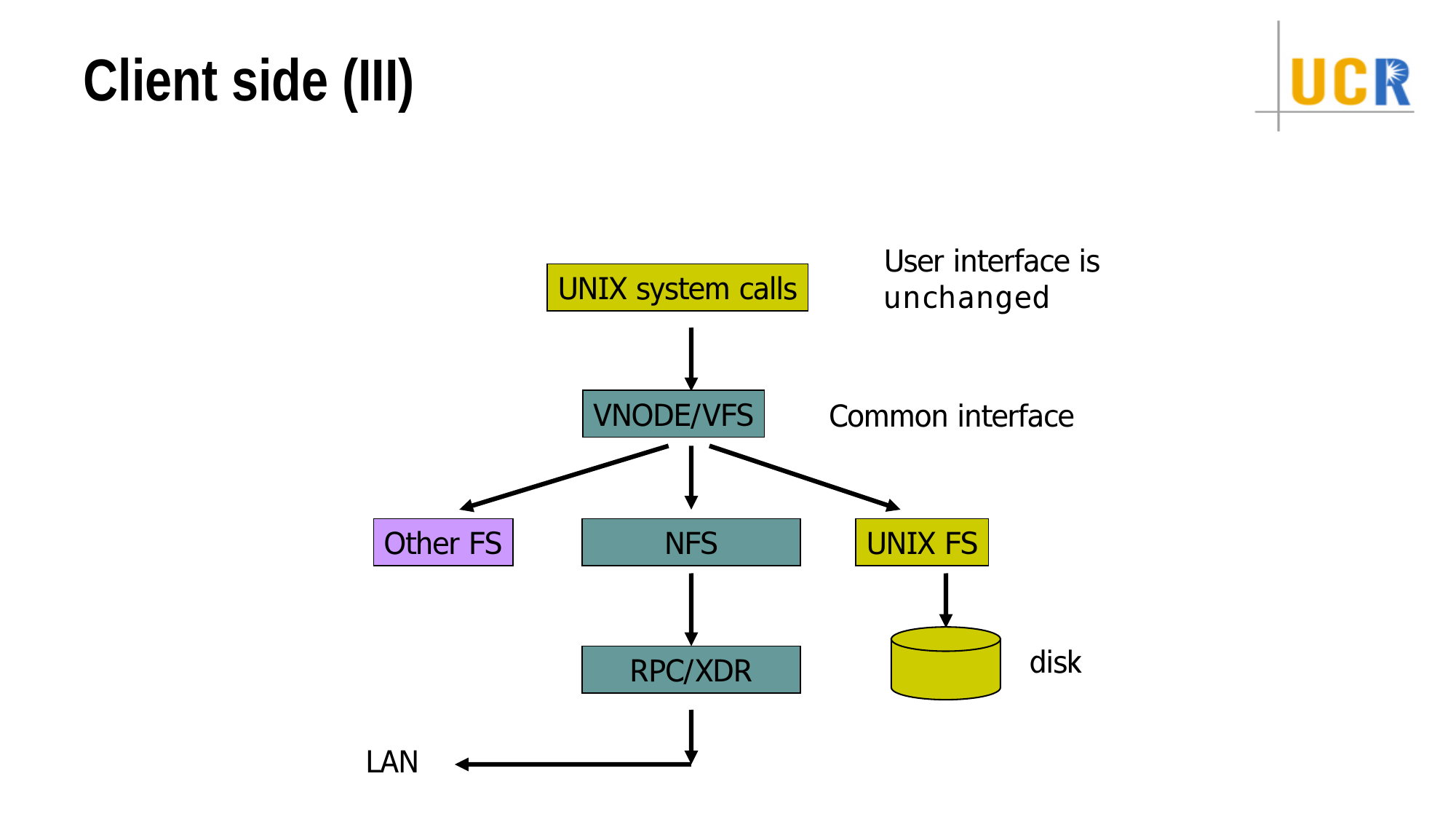

# Client side (III)
User interface is unchanged
UNIX system calls

VNODE/VFS
Common interface

Other FS
NFS
UNIX FS

disk
RPC/XDR

LAN